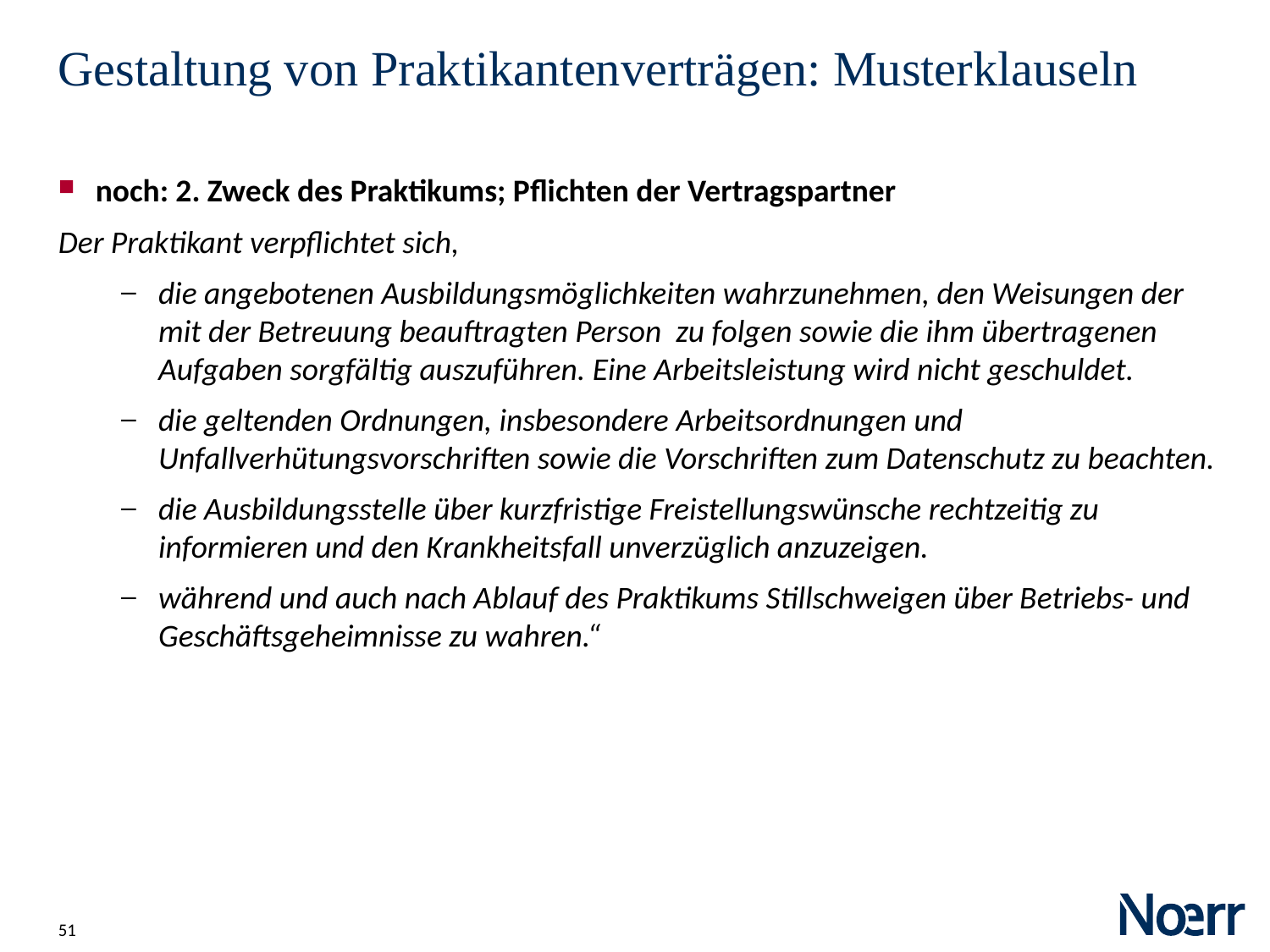

Date
# Gestaltung von Praktikantenverträgen: Musterklauseln
noch: 2. Zweck des Praktikums; Pflichten der Vertragspartner
Der Praktikant verpflichtet sich,
die angebotenen Ausbildungsmöglichkeiten wahrzunehmen, den Weisungen der mit der Betreuung beauftragten Person  zu folgen sowie die ihm übertragenen Aufgaben sorgfältig auszuführen. Eine Arbeitsleistung wird nicht geschuldet.
die geltenden Ordnungen, insbesondere Arbeitsordnungen und Unfallverhütungsvorschriften sowie die Vorschriften zum Datenschutz zu beachten.
die Ausbildungsstelle über kurzfristige Freistellungswünsche rechtzeitig zu informieren und den Krankheitsfall unverzüglich anzuzeigen.
während und auch nach Ablauf des Praktikums Stillschweigen über Betriebs- und Geschäftsgeheimnisse zu wahren.“